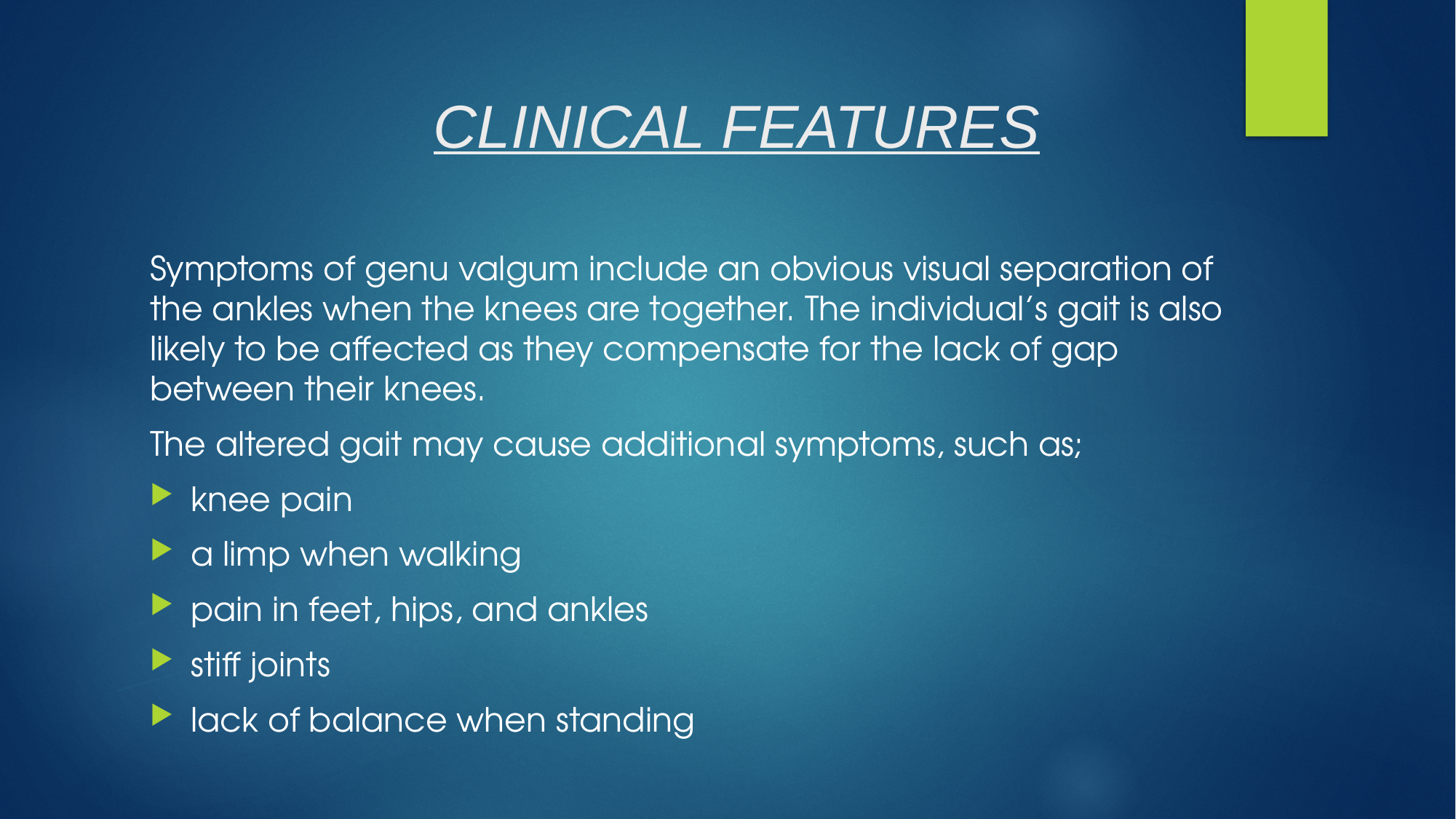

# CLINICAL FEATURES
Symptoms of genu valgum include an obvious visual separation of the ankles when the knees are together. The individual’s gait is also likely to be affected as they compensate for the lack of gap between their knees.
The altered gait may cause additional symptoms, such as;
knee pain
a limp when walking
pain in feet, hips, and ankles
stiff joints
lack of balance when standing